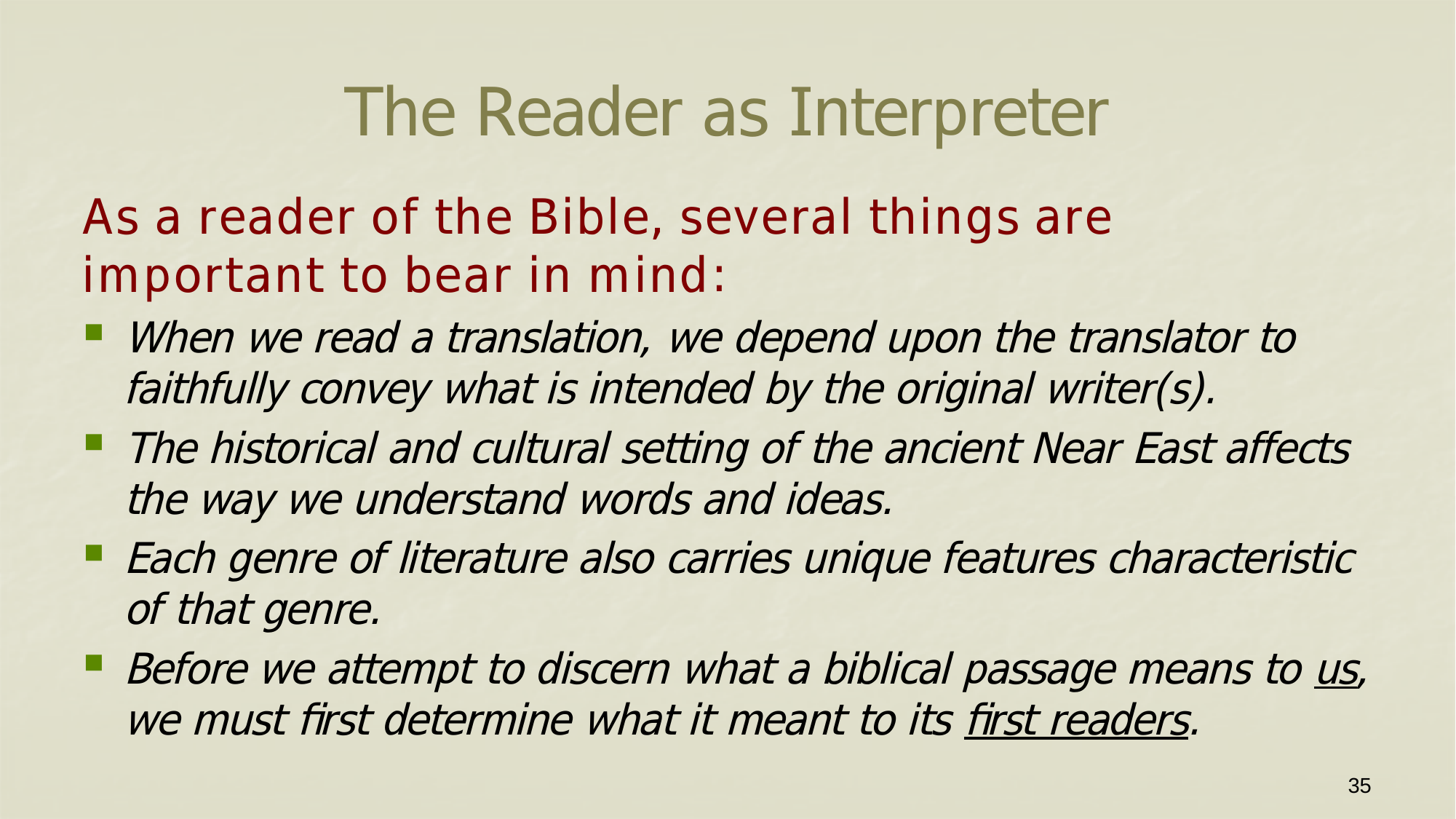

# The Reader as Interpreter
As a reader of the Bible, several things are important to bear in mind:
When we read a translation, we depend upon the translator to faithfully convey what is intended by the original writer(s).
The historical and cultural setting of the ancient Near East affects the way we understand words and ideas.
Each genre of literature also carries unique features characteristic of that genre.
Before we attempt to discern what a biblical passage means to us, we must first determine what it meant to its first readers.
35